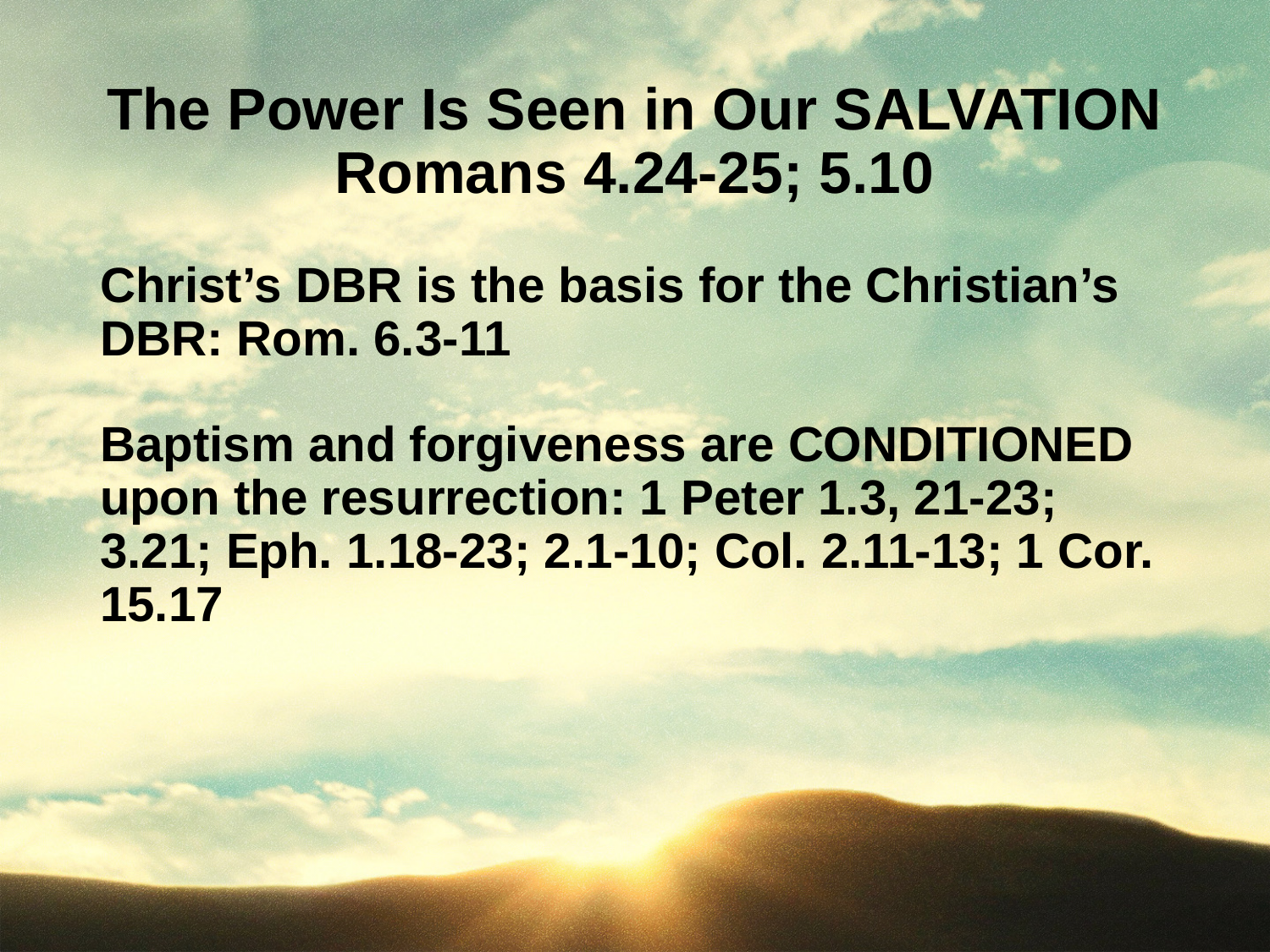

# The Power Is Seen in Our SALVATION Romans 4.24-25; 5.10
Christ’s DBR is the basis for the Christian’s DBR: Rom. 6.3-11

Baptism and forgiveness are CONDITIONED upon the resurrection: 1 Peter 1.3, 21-23; 3.21; Eph. 1.18-23; 2.1-10; Col. 2.11-13; 1 Cor. 15.17